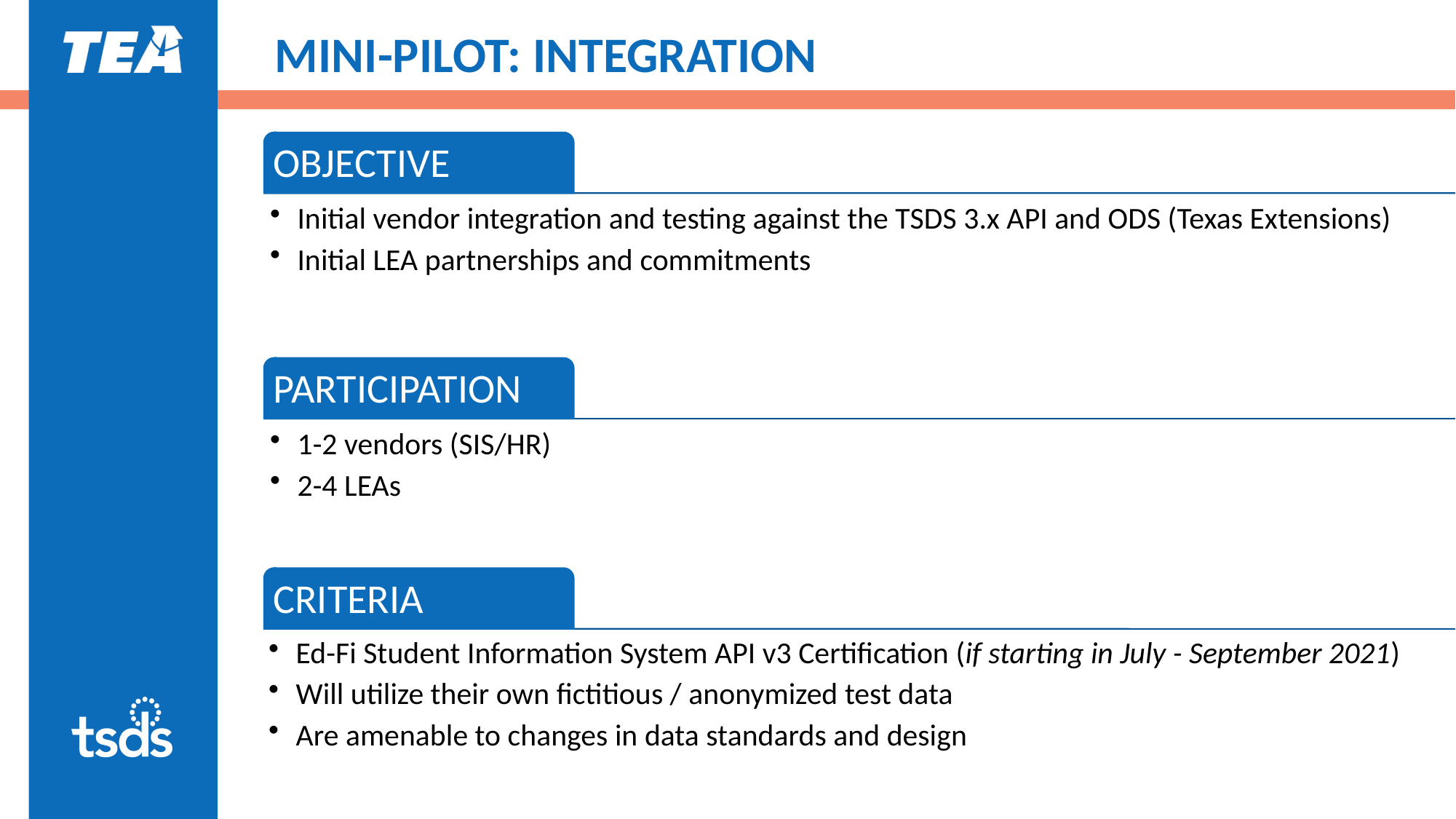

# MINI-PILOT: INTEGRATION

OBJECTIVE
Initial vendor integration and testing against the TSDS 3.x API and ODS (Texas Extensions)
Initial LEA partnerships and commitments

PARTICIPATION
1-2 vendors (SIS/HR)
2-4 LEAs

CRITERIA
Ed-Fi Student Information System API v3 Certification (if starting in July - September 2021)
Will utilize their own fictitious / anonymized test data
Are amenable to changes in data standards and design